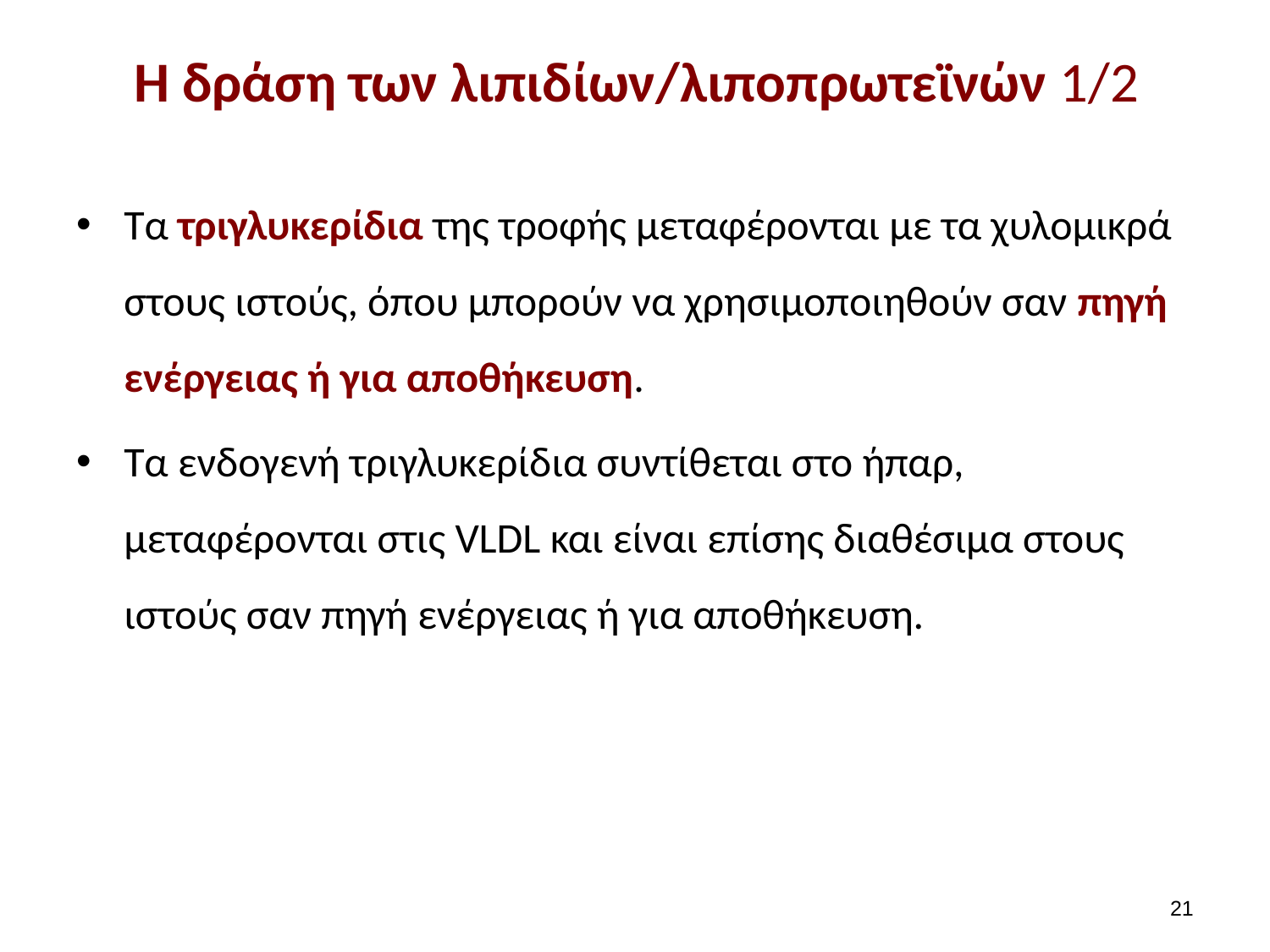

# Η δράση των λιπιδίων/λιποπρωτεϊνών 1/2
Tα τριγλυκερίδια της τροφής μεταφέρονται με τα χυλομικρά στους ιστούς, όπου μπορούν να χρησιμοποιηθούν σαν πηγή ενέργειας ή για αποθήκευση.
Τα ενδογενή τριγλυκερίδια συντίθεται στο ήπαρ, μεταφέρονται στις VLDL και είναι επίσης διαθέσιμα στους ιστούς σαν πηγή ενέργειας ή για αποθήκευση.
21